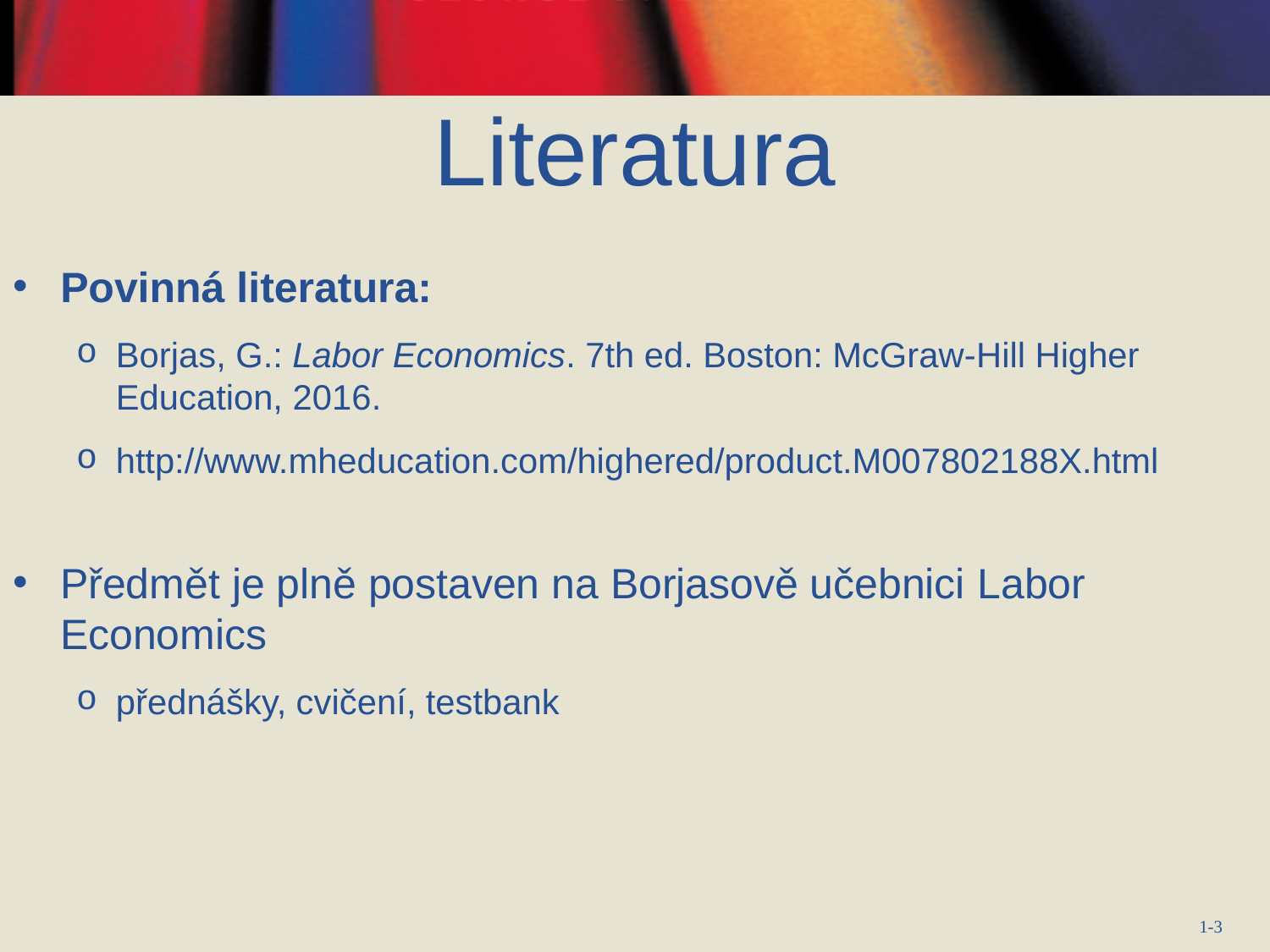

# Literatura
Povinná literatura:
Borjas, G.: Labor Economics. 7th ed. Boston: McGraw-Hill Higher Education, 2016.
http://www.mheducation.com/highered/product.M007802188X.html

Předmět je plně postaven na Borjasově učebnici Labor Economics
přednášky, cvičení, testbank